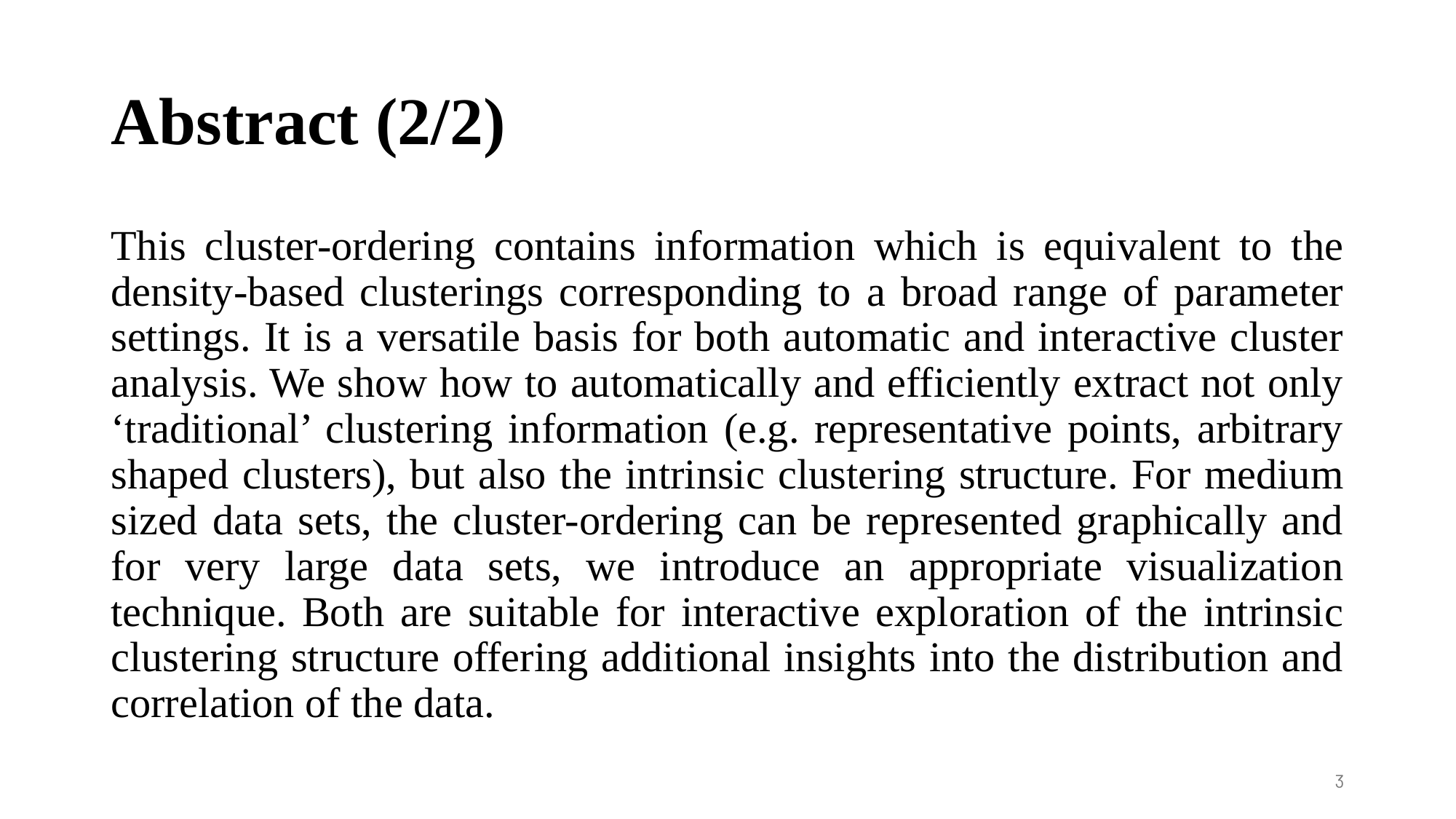

# Abstract (2/2)
This cluster-ordering contains information which is equivalent to the density-based clusterings corresponding to a broad range of parameter settings. It is a versatile basis for both automatic and interactive cluster analysis. We show how to automatically and efficiently extract not only ‘traditional’ clustering information (e.g. representative points, arbitrary shaped clusters), but also the intrinsic clustering structure. For medium sized data sets, the cluster-ordering can be represented graphically and for very large data sets, we introduce an appropriate visualization technique. Both are suitable for interactive exploration of the intrinsic clustering structure offering additional insights into the distribution and correlation of the data.
3